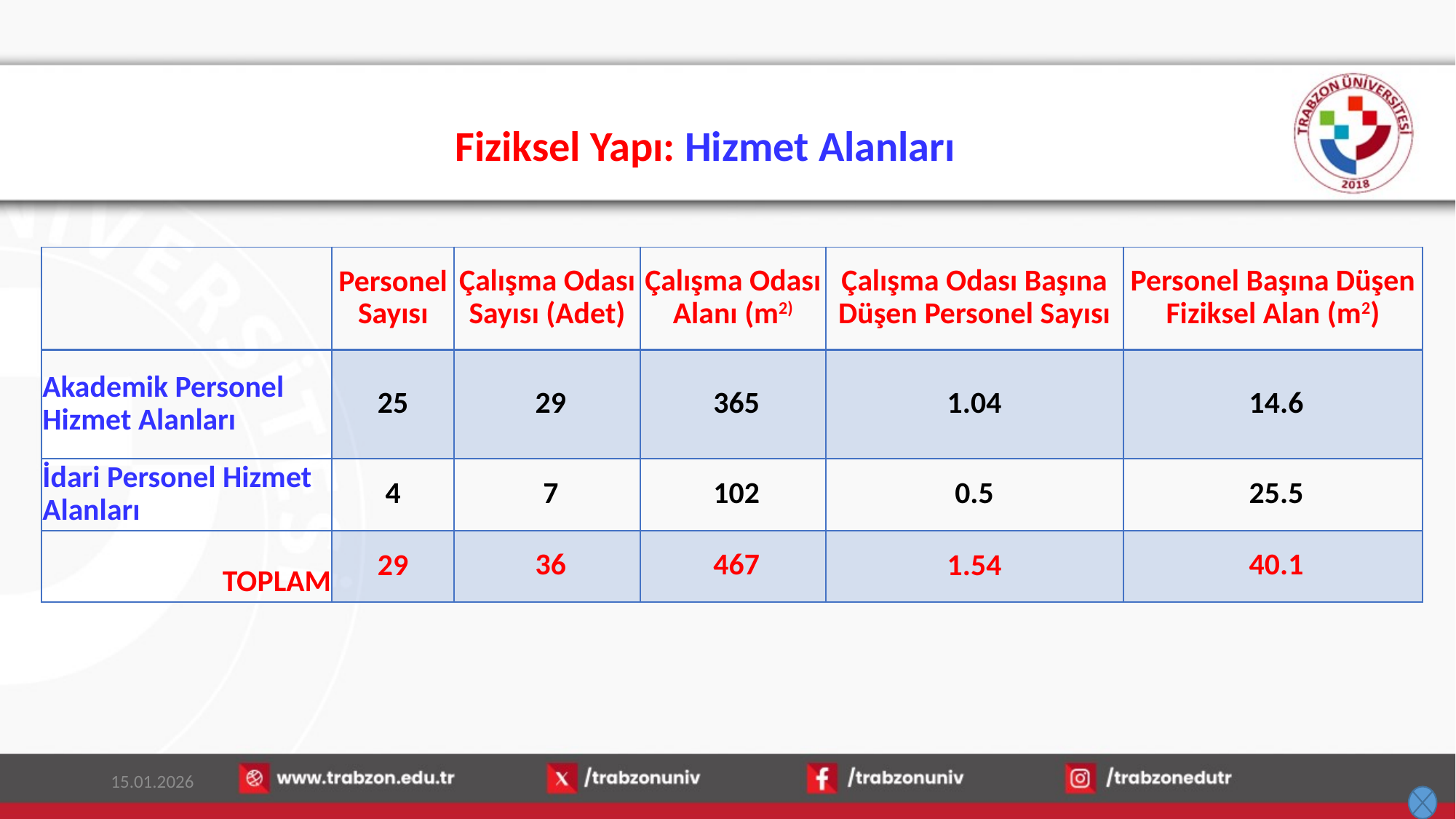

# Fiziksel Yapı: Hizmet Alanları
|  | Personel Sayısı | Çalışma Odası Sayısı (Adet) | Çalışma Odası Alanı (m2) | Çalışma Odası Başına Düşen Personel Sayısı | Personel Başına Düşen Fiziksel Alan (m2) |
| --- | --- | --- | --- | --- | --- |
| Akademik Personel Hizmet Alanları | 25 | 29 | 365 | 1.04 | 14.6 |
| İdari Personel Hizmet Alanları | 4 | 7 | 102 | 0.5 | 25.5 |
| TOPLAM | 29 | 36 | 467 | 1.54 | 40.1 |
15.01.2026
52